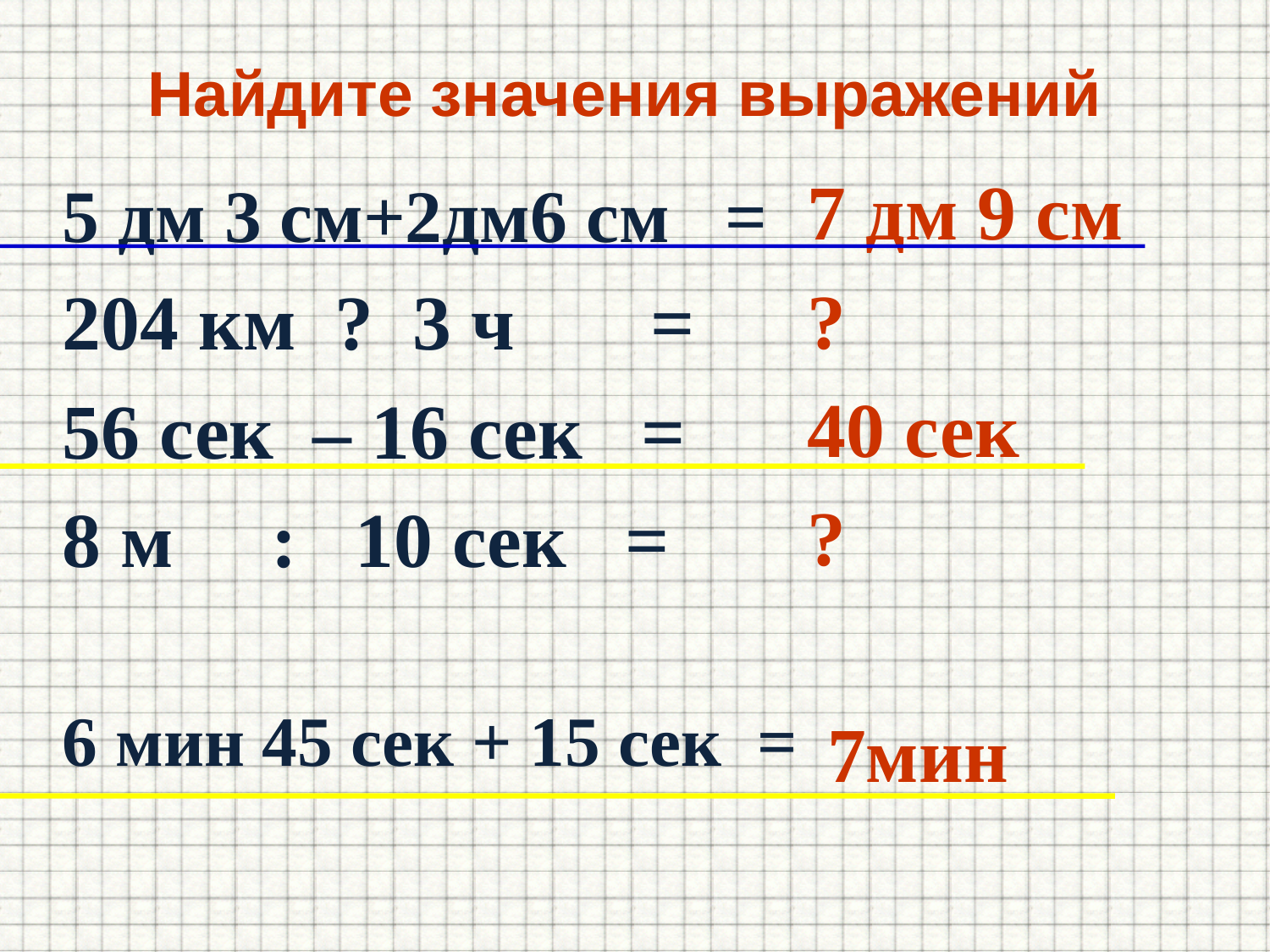

Найдите значения выражений
7 дм 9 см
?
40 сек
?

 7мин
5 дм 3 см+2дм6 см   =
204 км  ?  3 ч       =
56 сек  – 16 сек   =
8 м     :   10 сек   =

6 мин 45 сек + 15 сек  =